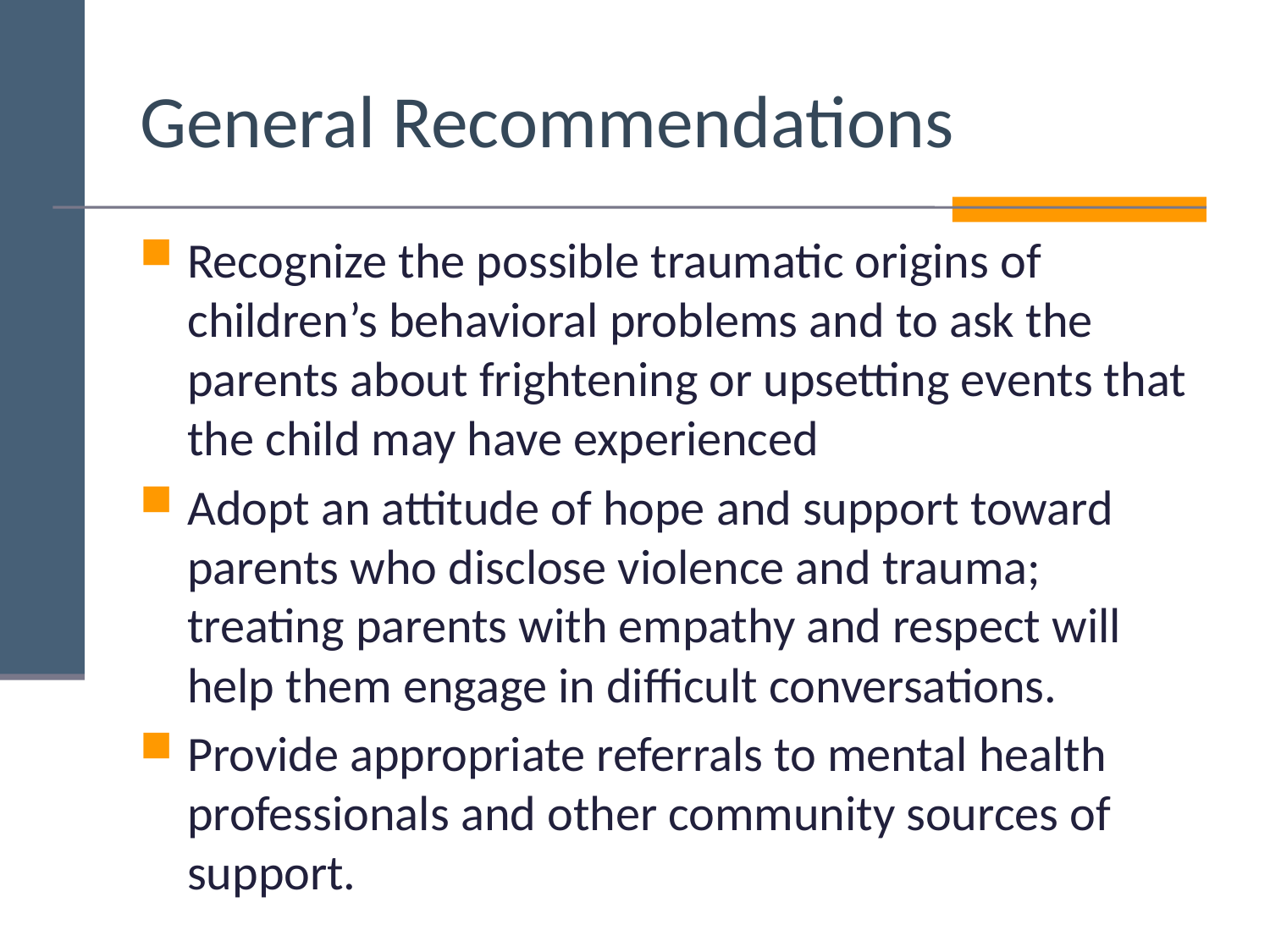

# General Recommendations
Recognize the possible traumatic origins of children’s behavioral problems and to ask the parents about frightening or upsetting events that the child may have experienced
Adopt an attitude of hope and support toward parents who disclose violence and trauma; treating parents with empathy and respect will help them engage in difficult conversations.
Provide appropriate referrals to mental health professionals and other community sources of support.